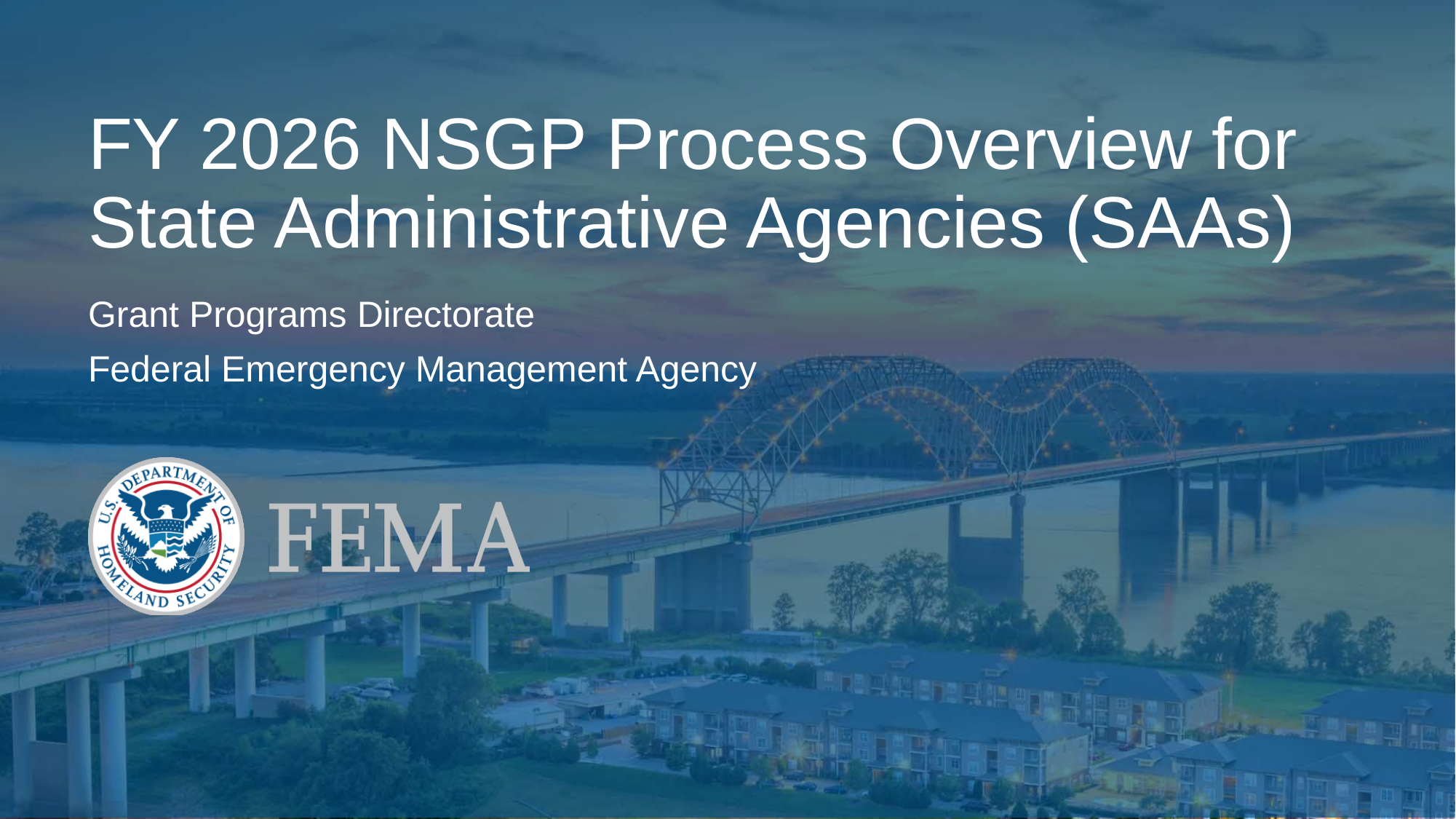

# FY 2026 NSGP Process Overview for State Administrative Agencies (SAAs)
Grant Programs Directorate
Federal Emergency Management Agency